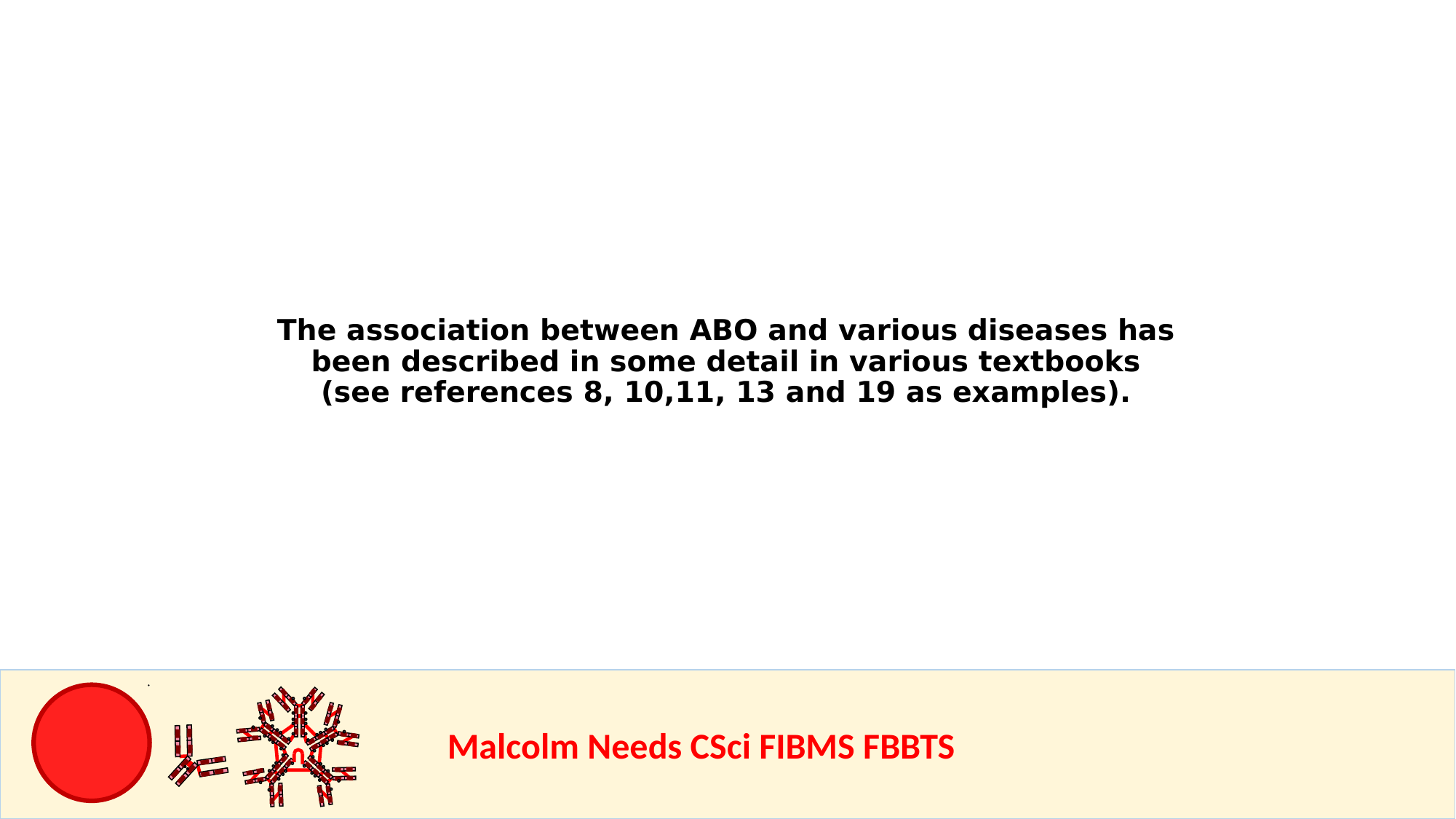

The association between ABO and various diseases has been described in some detail in various textbooks (see references 8, 10,11, 13 and 19 as examples).
				Malcolm Needs CSci FIBMS FBBTS